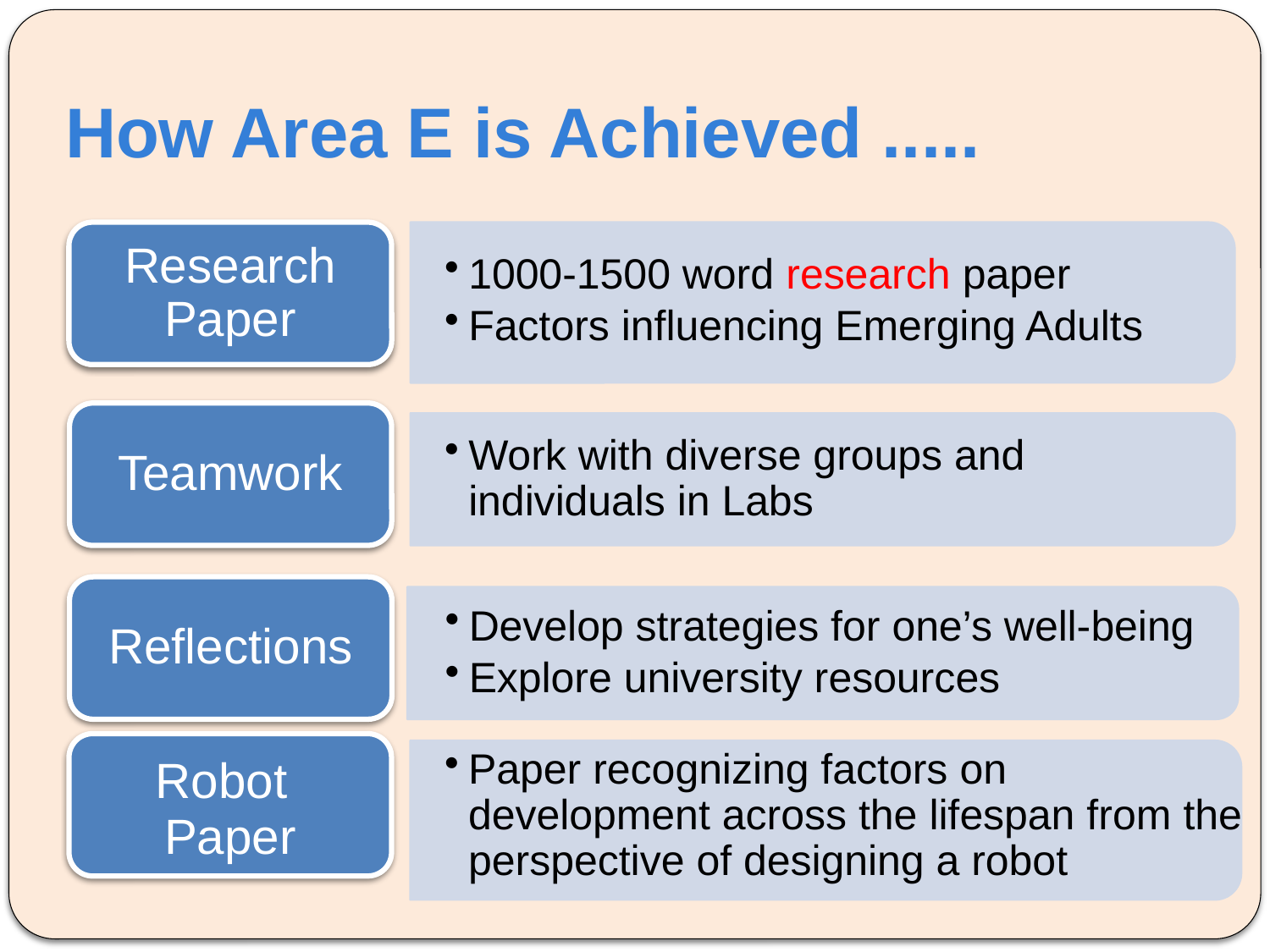

# How Area E is Achieved .....

Research Paper

1000-1500 word research paper
Factors influencing Emerging Adults

Teamwork

Work with diverse groups and individuals in Labs

Reflections

Develop strategies for one’s well-being
Explore university resources

Robot
Paper

Paper recognizing factors on development across the lifespan from the perspective of designing a robot